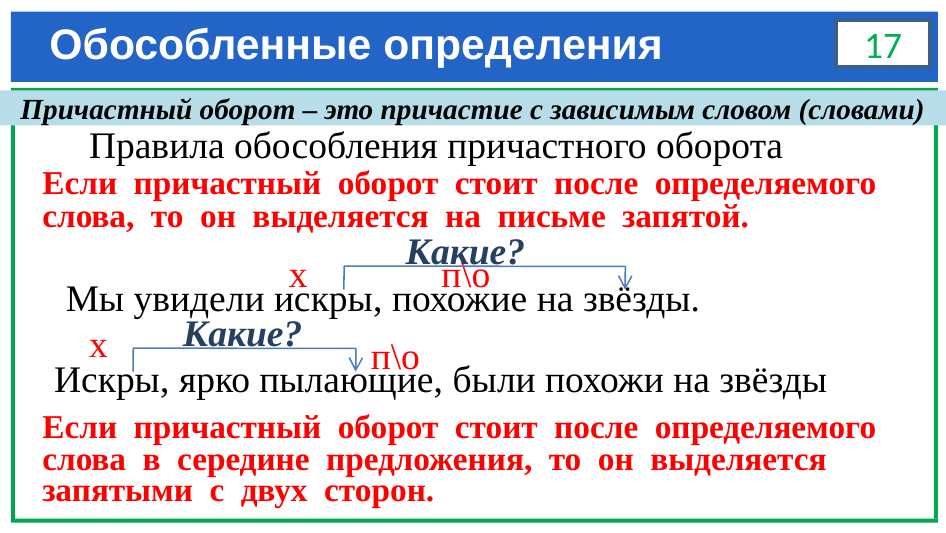

# Обособленные определения
17
Причастный оборот – это причастие с зависимым словом (словами)
Правила обособления причастного оборота
Если  причастный  оборот  стоит  после  определяемого слова,  то  он  выделяется  на  письме  запятой.
Какие?
х
п\о
Мы увидели искры, похожие на звёзды.
Какие?
х
п\о
Искры, ярко пылающие, были похожи на звёзды
Если  причастный  оборот  стоит  после  определяемого слова  в  середине  предложения,  то  он  выделяется запятыми  с  двух  сторон.